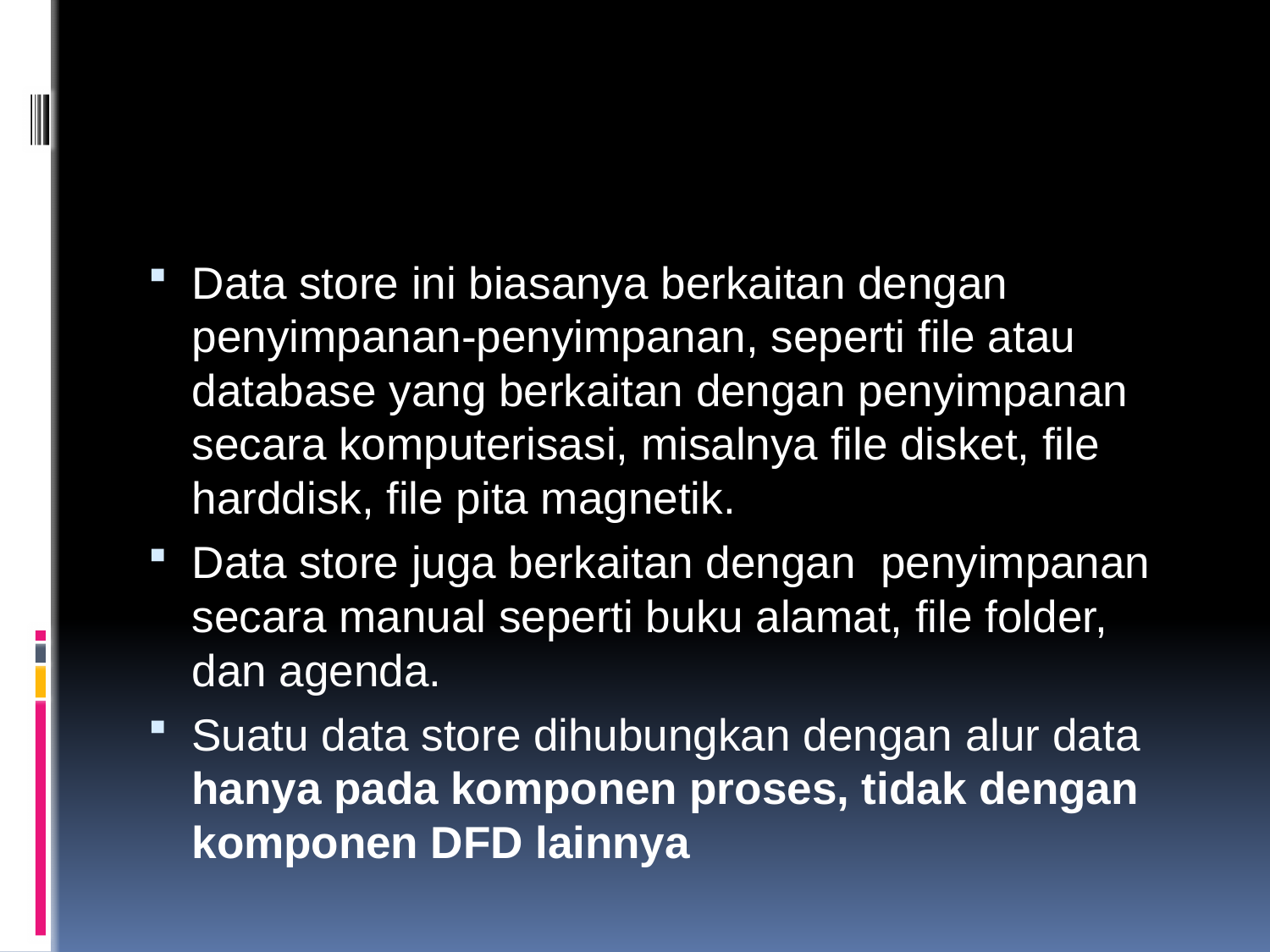

#
Data store ini biasanya berkaitan dengan penyimpanan-penyimpanan, seperti file atau database yang berkaitan dengan penyimpanan secara komputerisasi, misalnya file disket, file harddisk, file pita magnetik.
Data store juga berkaitan dengan  penyimpanan secara manual seperti buku alamat, file folder, dan agenda.
Suatu data store dihubungkan dengan alur data hanya pada komponen proses, tidak dengan komponen DFD lainnya